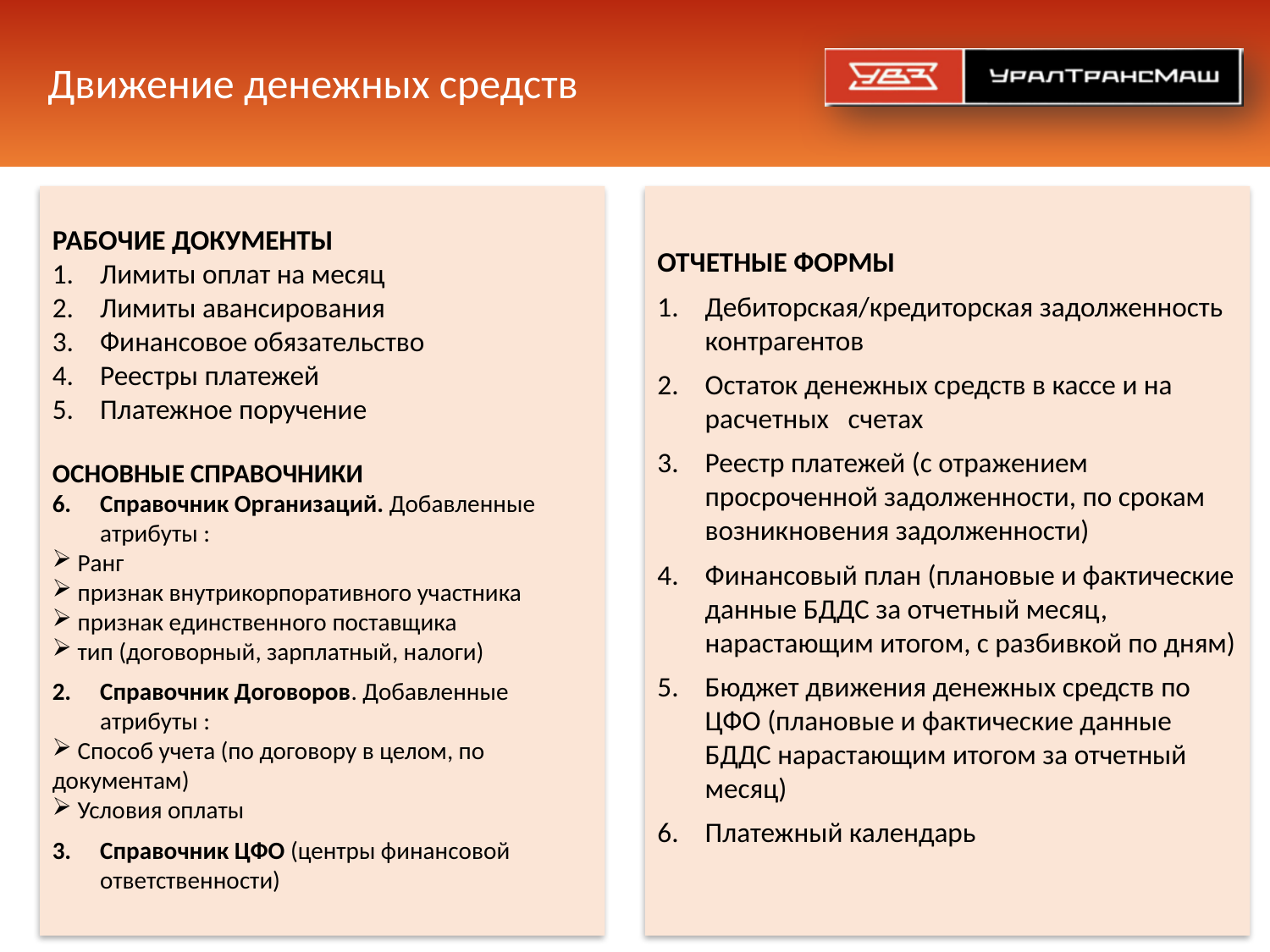

Движение денежных средств

РАБОЧИЕ ДОКУМЕНТЫ
Лимиты оплат на месяц
Лимиты авансирования
Финансовое обязательство
Реестры платежей
Платежное поручение

ОСНОВНЫЕ СПРАВОЧНИКИ
Справочник Организаций. Добавленные атрибуты :
 Ранг
 признак внутрикорпоративного участника
 признак единственного поставщика
 тип (договорный, зарплатный, налоги)

Справочник Договоров. Добавленные атрибуты :
 Способ учета (по договору в целом, по документам)
 Условия оплаты

Справочник ЦФО (центры финансовой ответственности)

ОТЧЕТНЫЕ ФОРМЫ
Дебиторская/кредиторская задолженность контрагентов
Остаток денежных средств в кассе и на расчетных   счетах
Реестр платежей (с отражением просроченной задолженности, по срокам возникновения задолженности)
Финансовый план (плановые и фактические данные БДДС за отчетный месяц, нарастающим итогом, с разбивкой по дням)
Бюджет движения денежных средств по ЦФО (плановые и фактические данные БДДС нарастающим итогом за отчетный месяц)
Платежный календарь